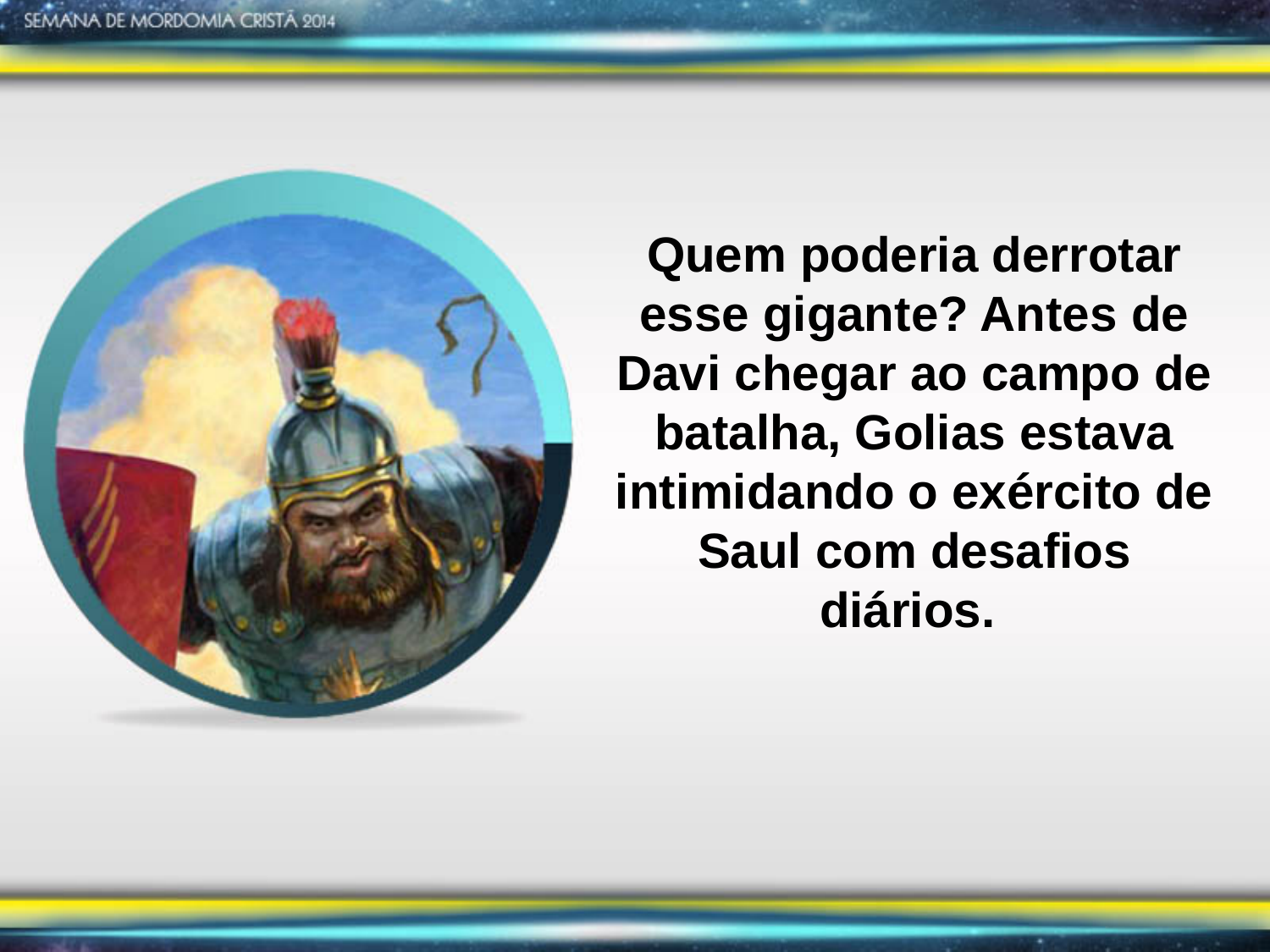

Quem poderia derrotar esse gigante? Antes de Davi chegar ao campo de batalha, Golias estava intimidando o exército de Saul com desafios diários.